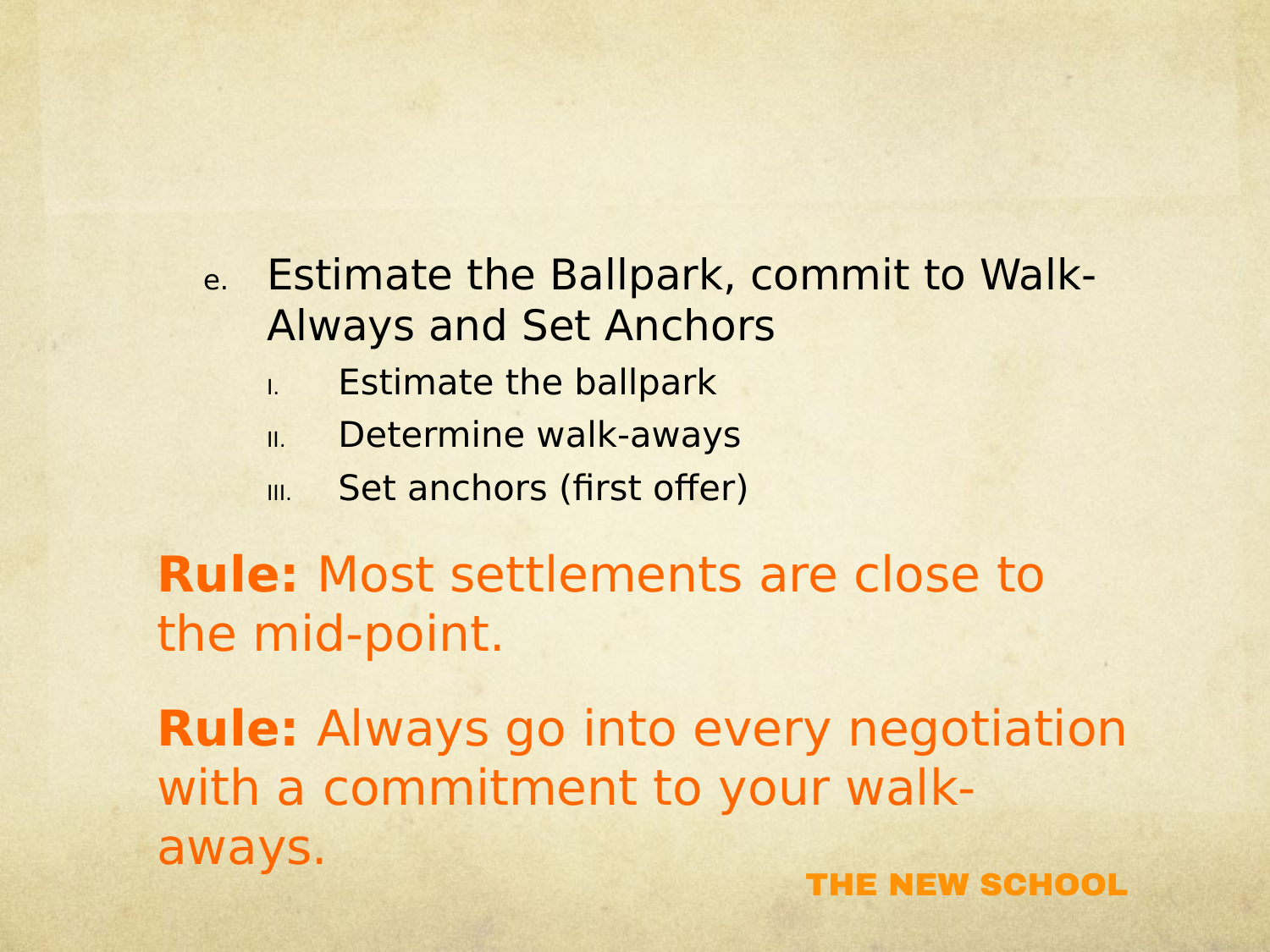

#
Estimate the Ballpark, commit to Walk-Always and Set Anchors
Estimate the ballpark
Determine walk-aways
Set anchors (first offer)
Rule: Most settlements are close to the mid-point.
Rule: Always go into every negotiation with a commitment to your walk-aways.